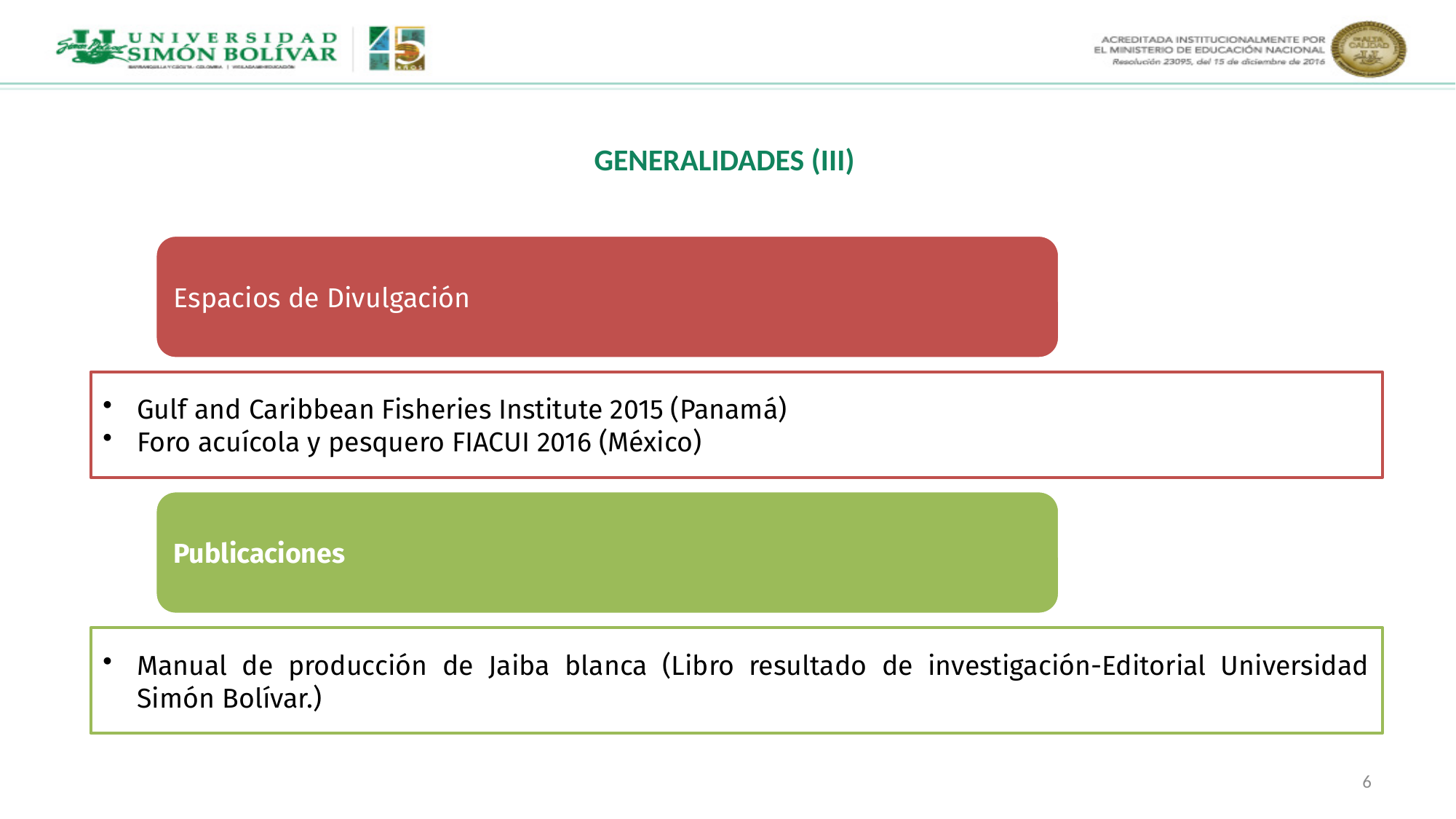

GENERALIDADES (III)
Espacios de Divulgación
Publicaciones
Gulf and Caribbean Fisheries Institute 2015 (Panamá)
Manual de producción de Jaiba blanca (Libro resultado de investigación-Editorial Universidad Simón Bolívar.)
Foro acuícola y pesquero FIACUI 2016 (México)
6